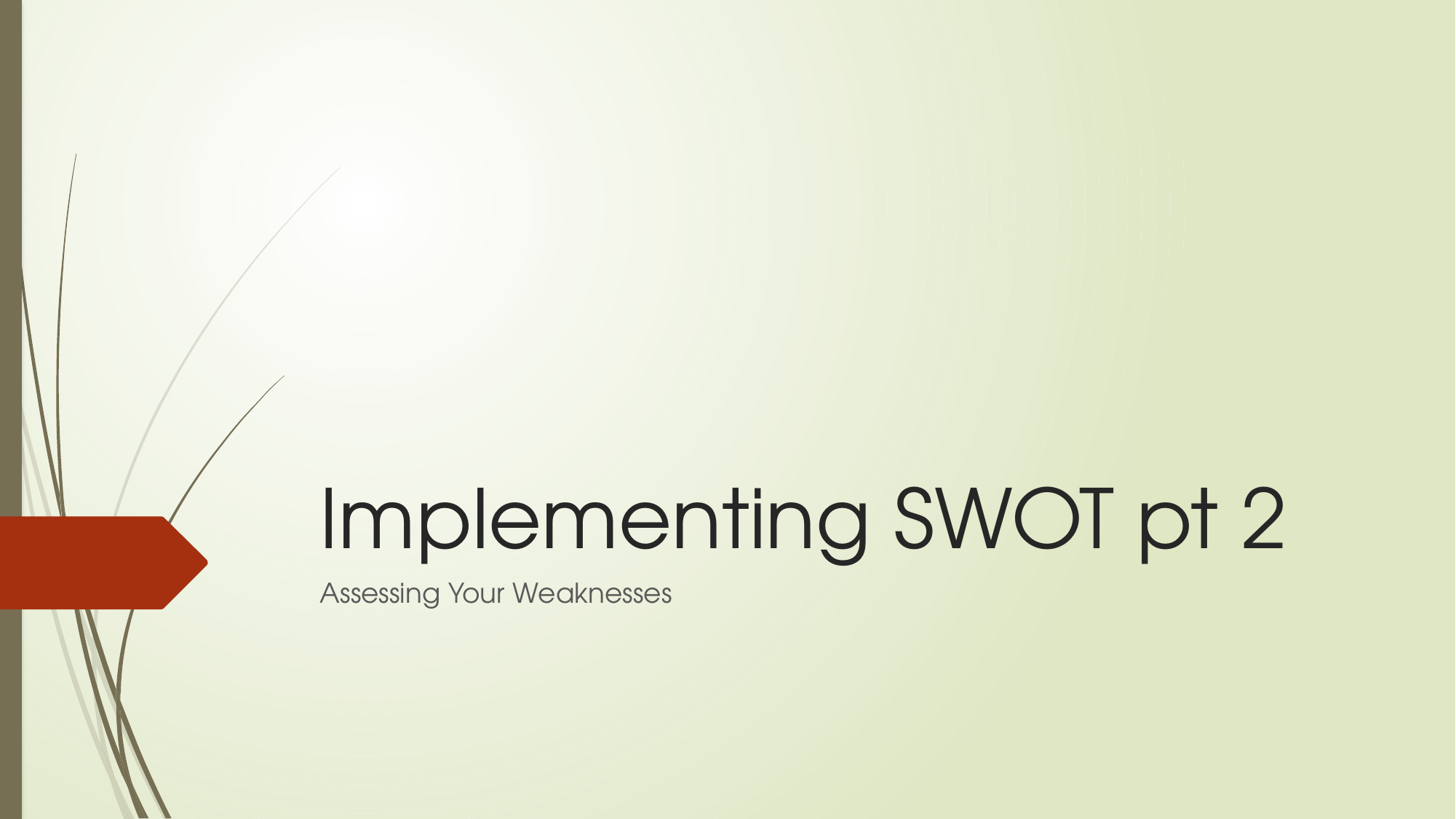

# Implementing SWOT pt 2
Assessing Your Weaknesses